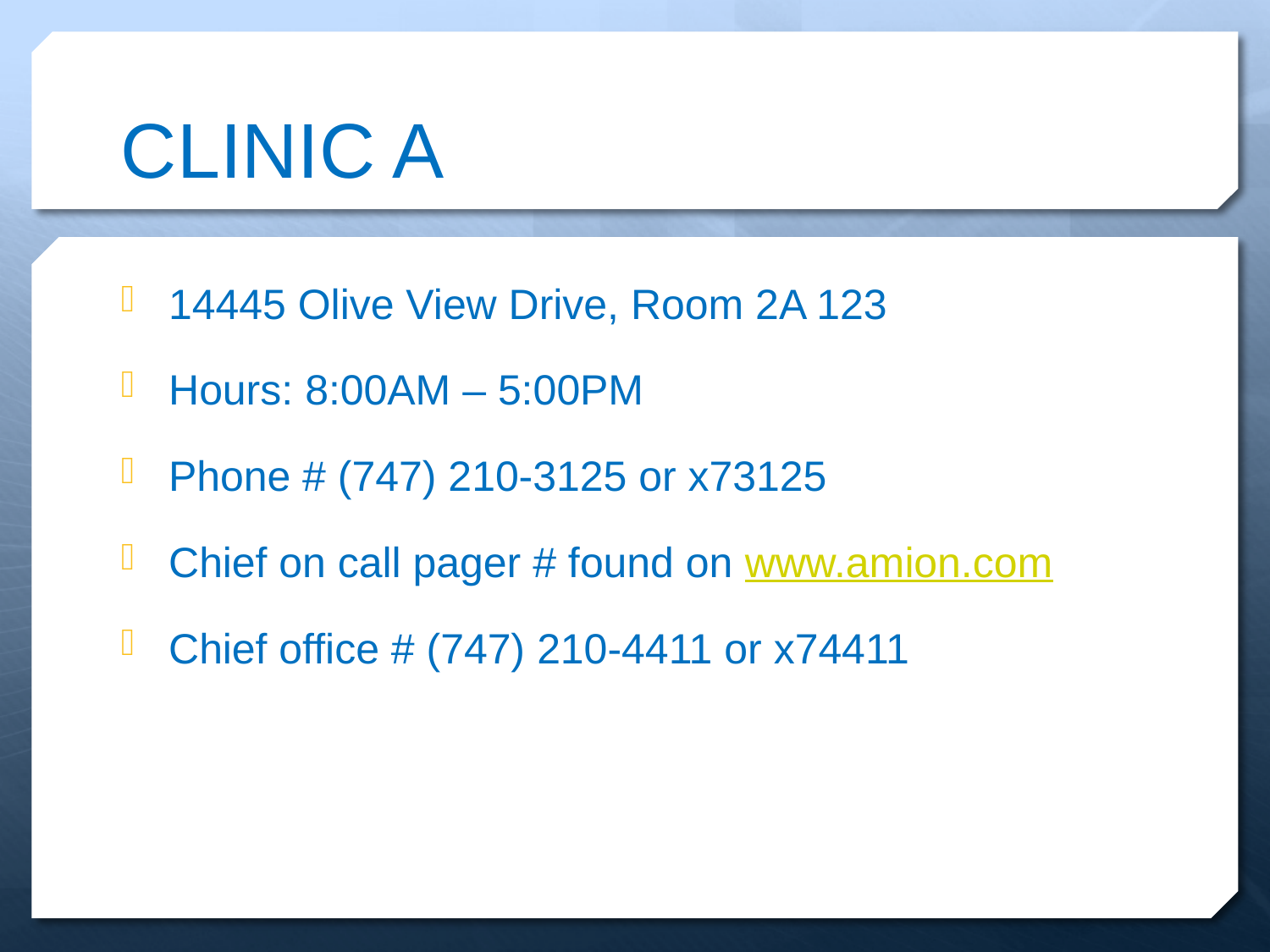

# CLINIC A
14445 Olive View Drive, Room 2A 123
Hours: 8:00AM – 5:00PM
Phone # (747) 210-3125 or x73125
Chief on call pager # found on www.amion.com
Chief office # (747) 210-4411 or x74411